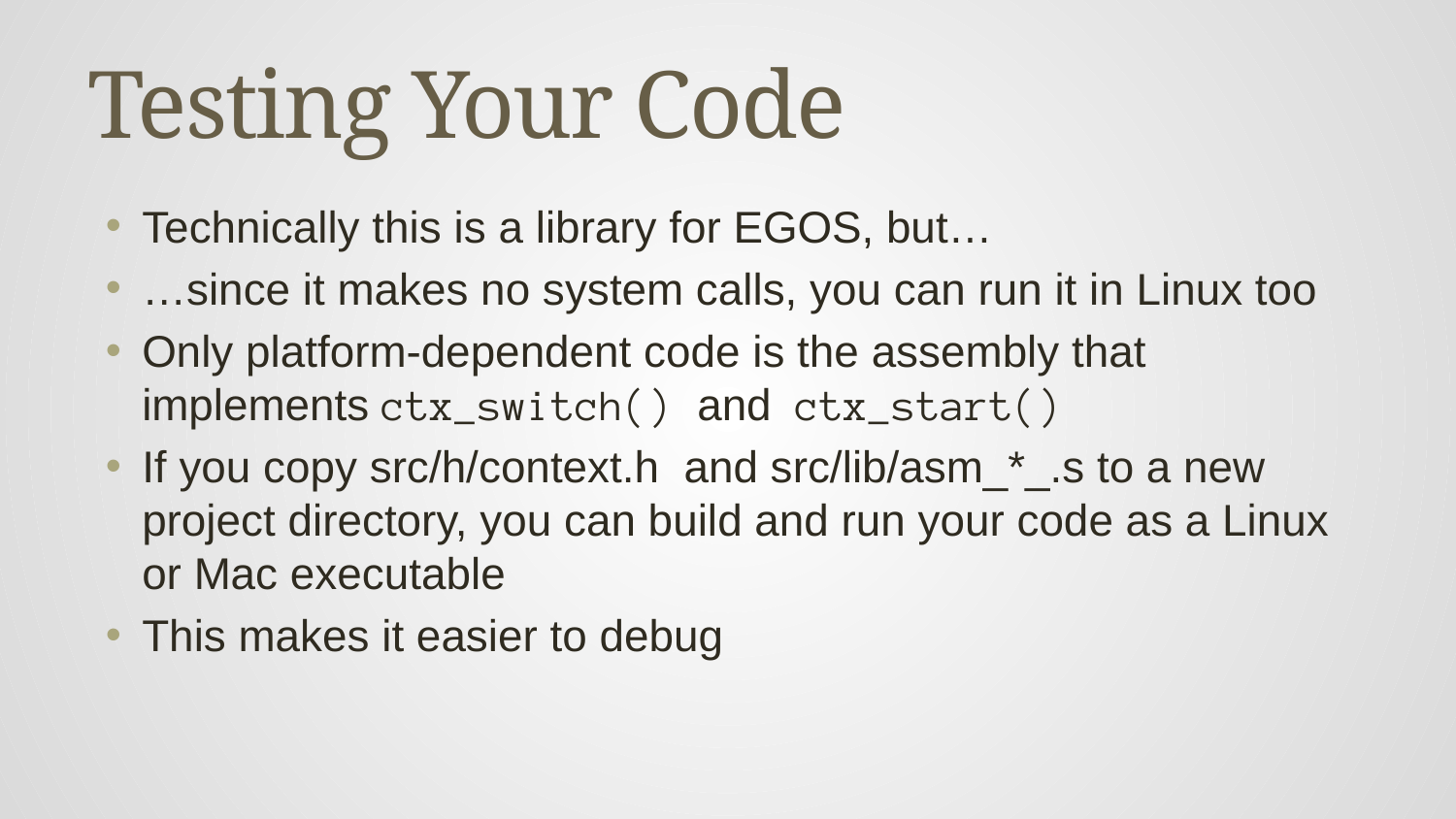

# Testing Your Code
Technically this is a library for EGOS, but…
…since it makes no system calls, you can run it in Linux too
Only platform-dependent code is the assembly that implements ctx_switch() and ctx_start()
If you copy src/h/context.h  and src/lib/asm_*_.s to a new project directory, you can build and run your code as a Linux or Mac executable
This makes it easier to debug